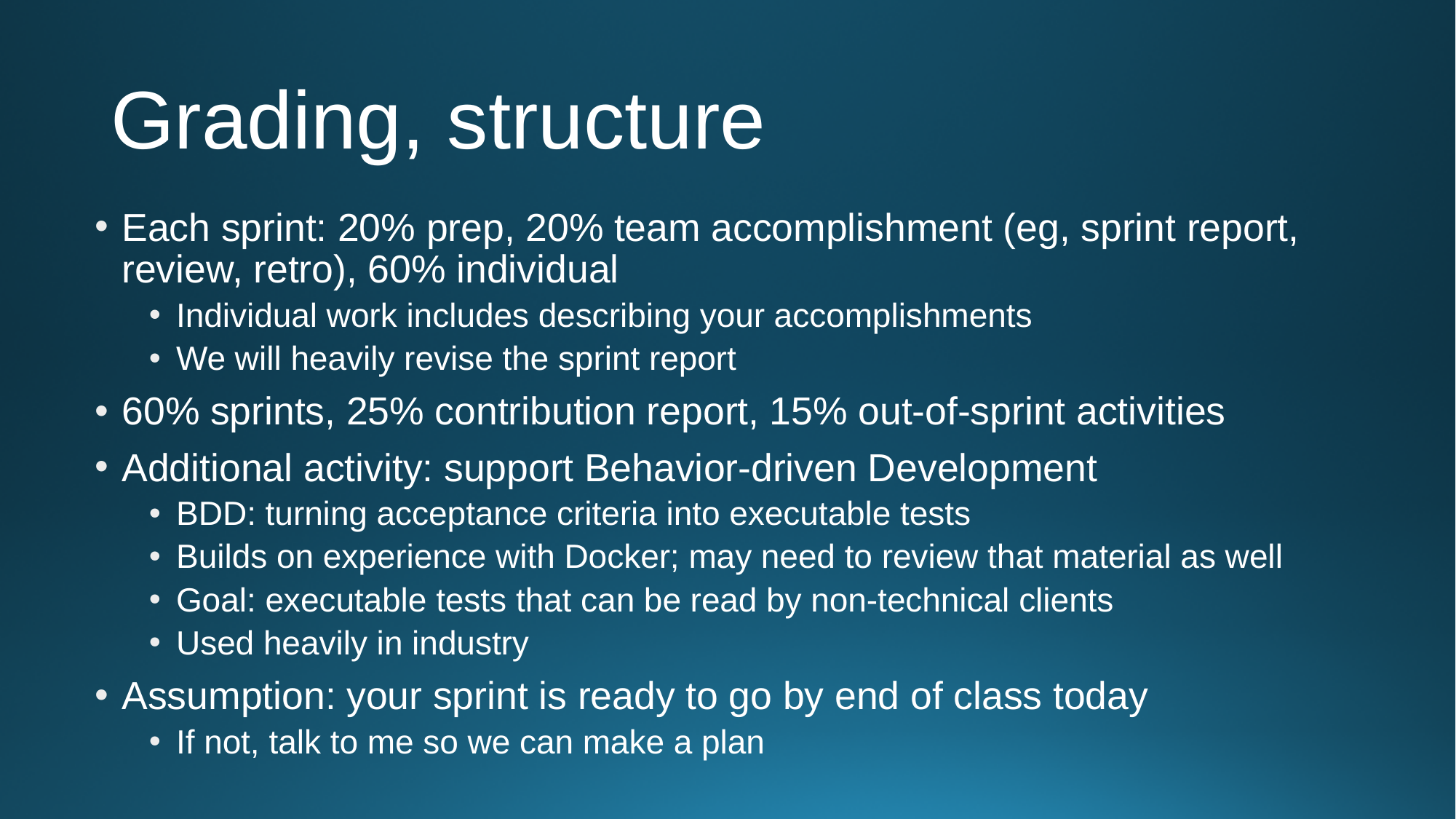

# Grading, structure
Each sprint: 20% prep, 20% team accomplishment (eg, sprint report, review, retro), 60% individual
Individual work includes describing your accomplishments
We will heavily revise the sprint report
60% sprints, 25% contribution report, 15% out-of-sprint activities
Additional activity: support Behavior-driven Development
BDD: turning acceptance criteria into executable tests
Builds on experience with Docker; may need to review that material as well
Goal: executable tests that can be read by non-technical clients
Used heavily in industry
Assumption: your sprint is ready to go by end of class today
If not, talk to me so we can make a plan